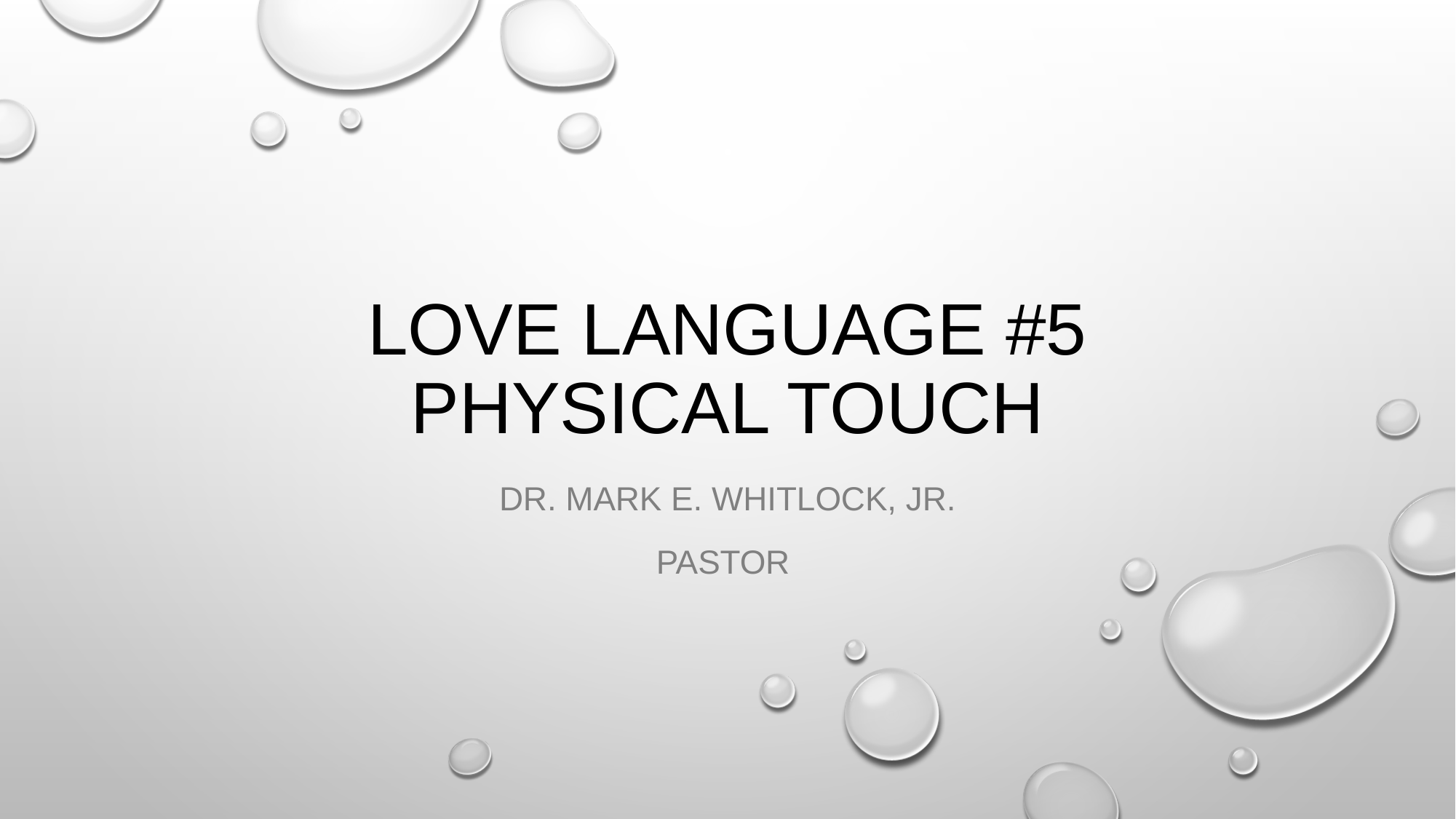

# Love Language #5 Physical touch
Dr. Mark E. Whitlock, Jr.
Pastor